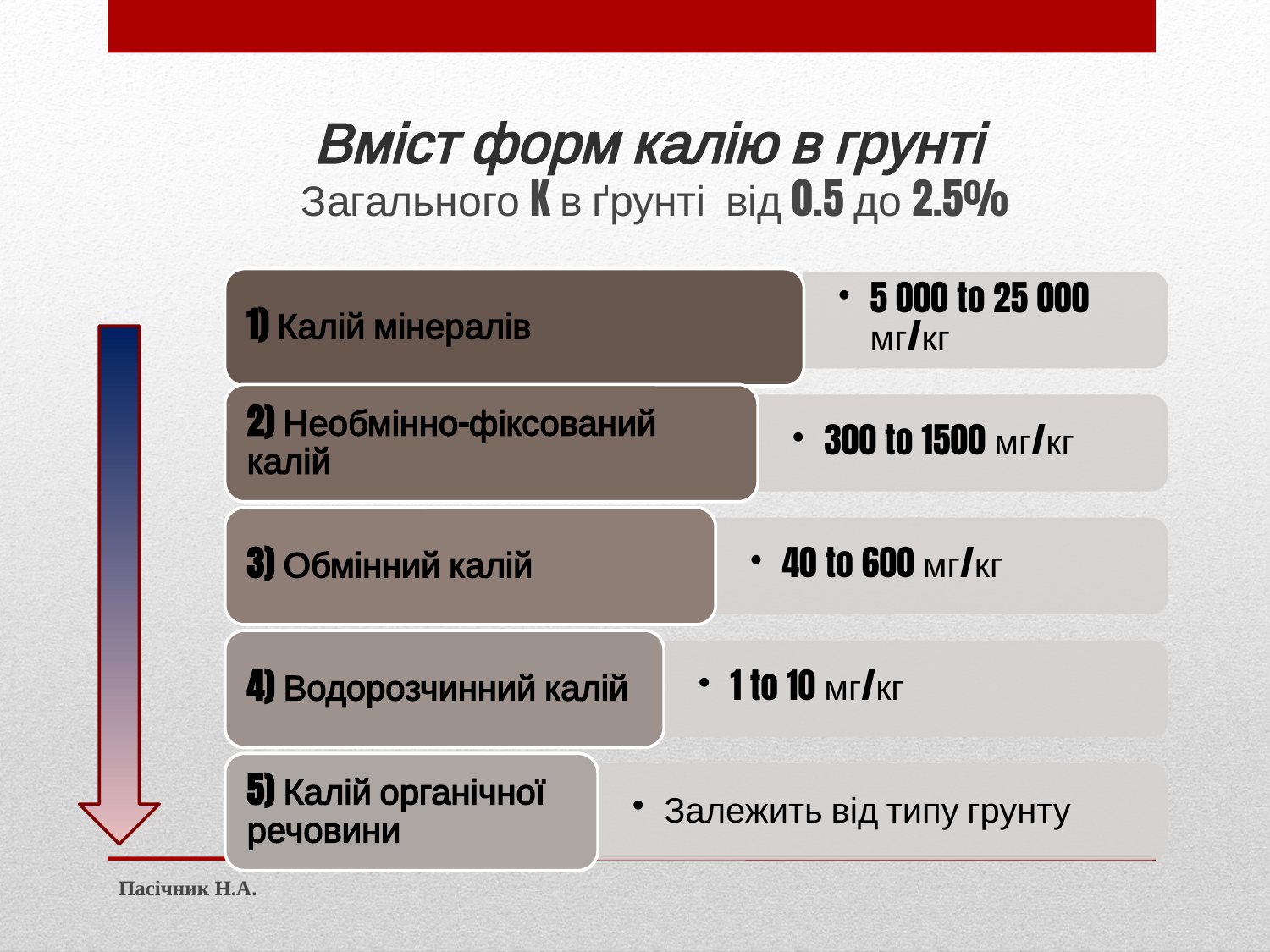

Вміст форм калію в грунті
Загального K в ґрунті  від 0.5 до 2.5%
5 000 to 25 000 мг/кг
1) Калій мінералів
300 to 1500 мг/кг
2) Необмінно-фіксований калій
40 to 600 мг/кг
3) Обмінний калій
1 to 10 мг/кг
4) Водорозчинний калій
Залежить від типу грунту
5) Калій органічної  речовини

Пасічник Н.А.